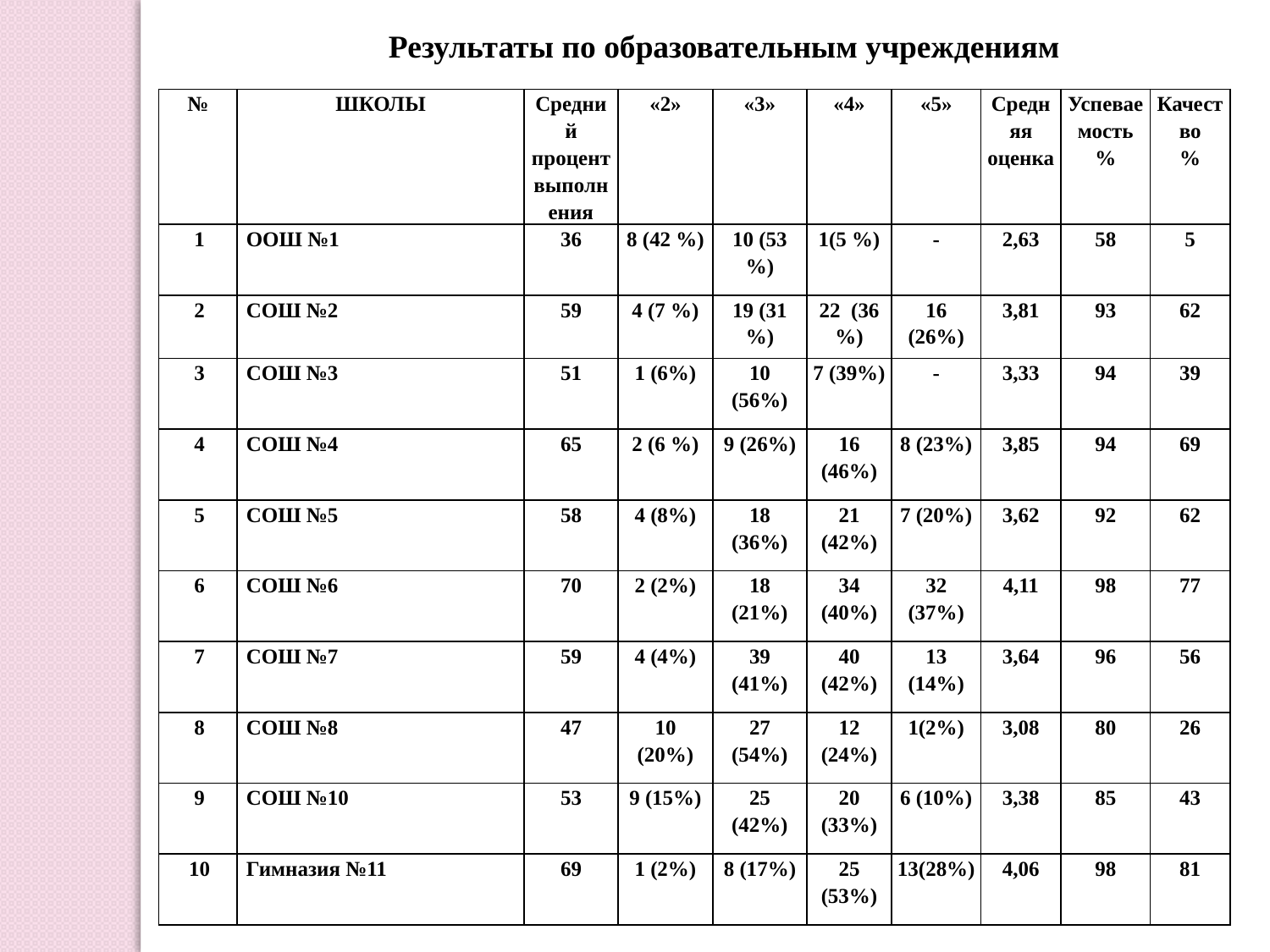

Результаты по образовательным учреждениям
| № | ШКОЛЫ | Средний процент выполнения | «2» | «3» | «4» | «5» | Средняя оценка | Успеваемость % | Качество % |
| --- | --- | --- | --- | --- | --- | --- | --- | --- | --- |
| 1 | ООШ №1 | 36 | 8 (42 %) | 10 (53 %) | 1(5 %) | - | 2,63 | 58 | 5 |
| 2 | СОШ №2 | 59 | 4 (7 %) | 19 (31 %) | 22 (36 %) | 16 (26%) | 3,81 | 93 | 62 |
| 3 | СОШ №3 | 51 | 1 (6%) | 10 (56%) | 7 (39%) | - | 3,33 | 94 | 39 |
| 4 | СОШ №4 | 65 | 2 (6 %) | 9 (26%) | 16 (46%) | 8 (23%) | 3,85 | 94 | 69 |
| 5 | СОШ №5 | 58 | 4 (8%) | 18 (36%) | 21 (42%) | 7 (20%) | 3,62 | 92 | 62 |
| 6 | СОШ №6 | 70 | 2 (2%) | 18 (21%) | 34 (40%) | 32 (37%) | 4,11 | 98 | 77 |
| 7 | СОШ №7 | 59 | 4 (4%) | 39 (41%) | 40 (42%) | 13 (14%) | 3,64 | 96 | 56 |
| 8 | СОШ №8 | 47 | 10 (20%) | 27 (54%) | 12 (24%) | 1(2%) | 3,08 | 80 | 26 |
| 9 | СОШ №10 | 53 | 9 (15%) | 25 (42%) | 20 (33%) | 6 (10%) | 3,38 | 85 | 43 |
| 10 | Гимназия №11 | 69 | 1 (2%) | 8 (17%) | 25 (53%) | 13(28%) | 4,06 | 98 | 81 |